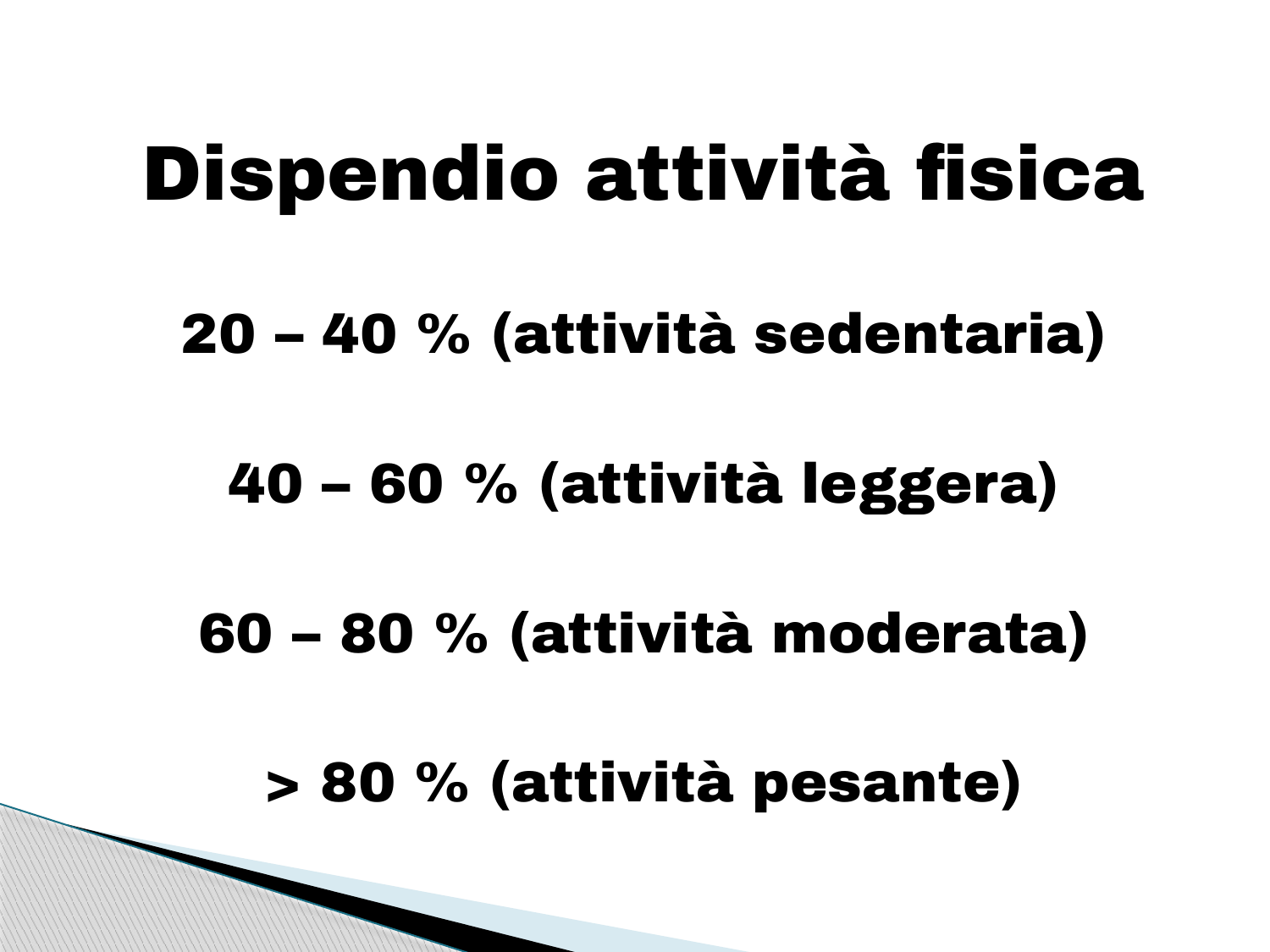

Dispendio attività fisica

20 – 40 % (attività sedentaria)

40 – 60 % (attività leggera)

60 – 80 % (attività moderata)

> 80 % (attività pesante)